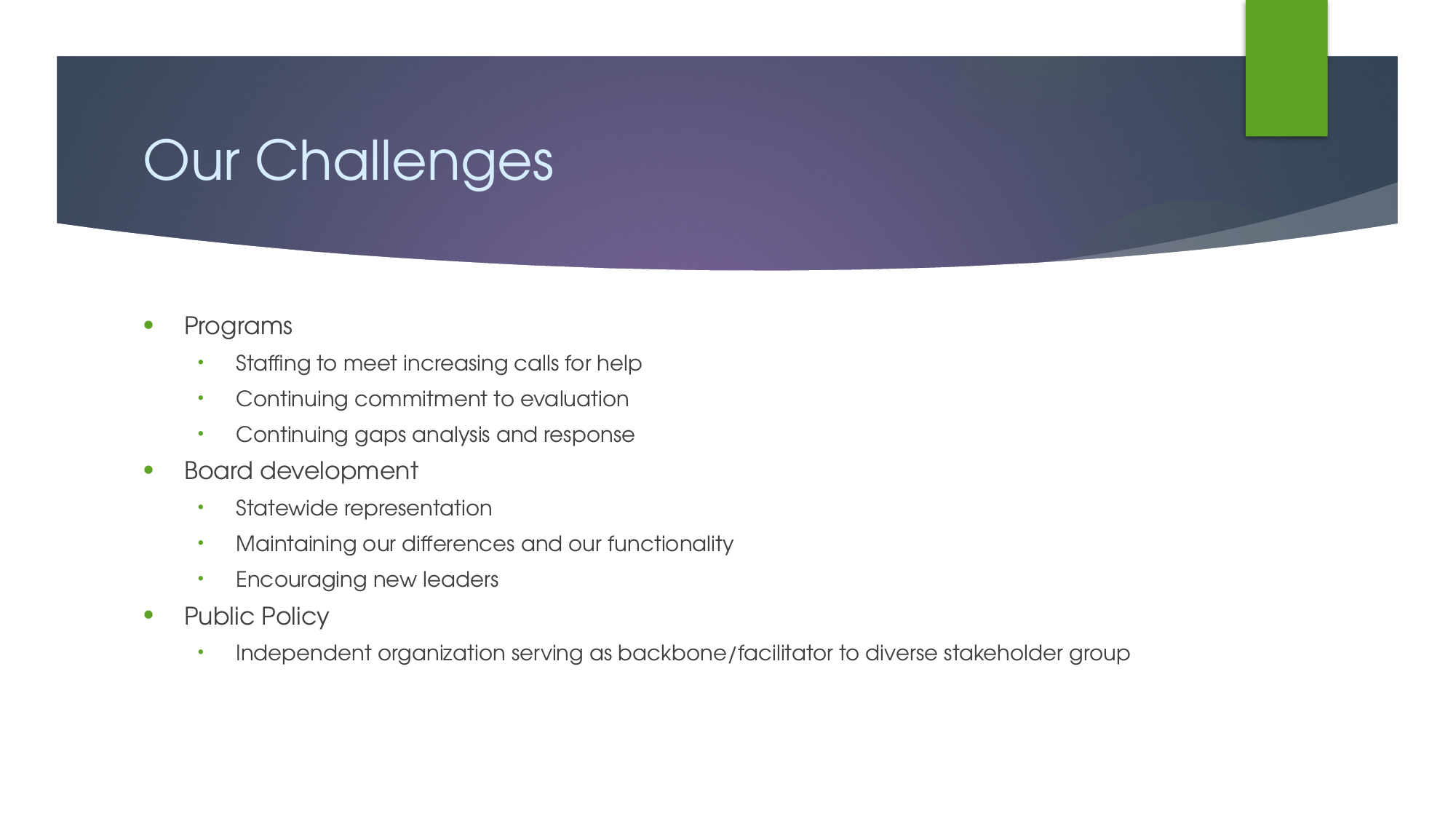

# Our Challenges
Programs
Staffing to meet increasing calls for help
Continuing commitment to evaluation
Continuing gaps analysis and response
Board development
Statewide representation
Maintaining our differences and our functionality
Encouraging new leaders
Public Policy
Independent organization serving as backbone/facilitator to diverse stakeholder group